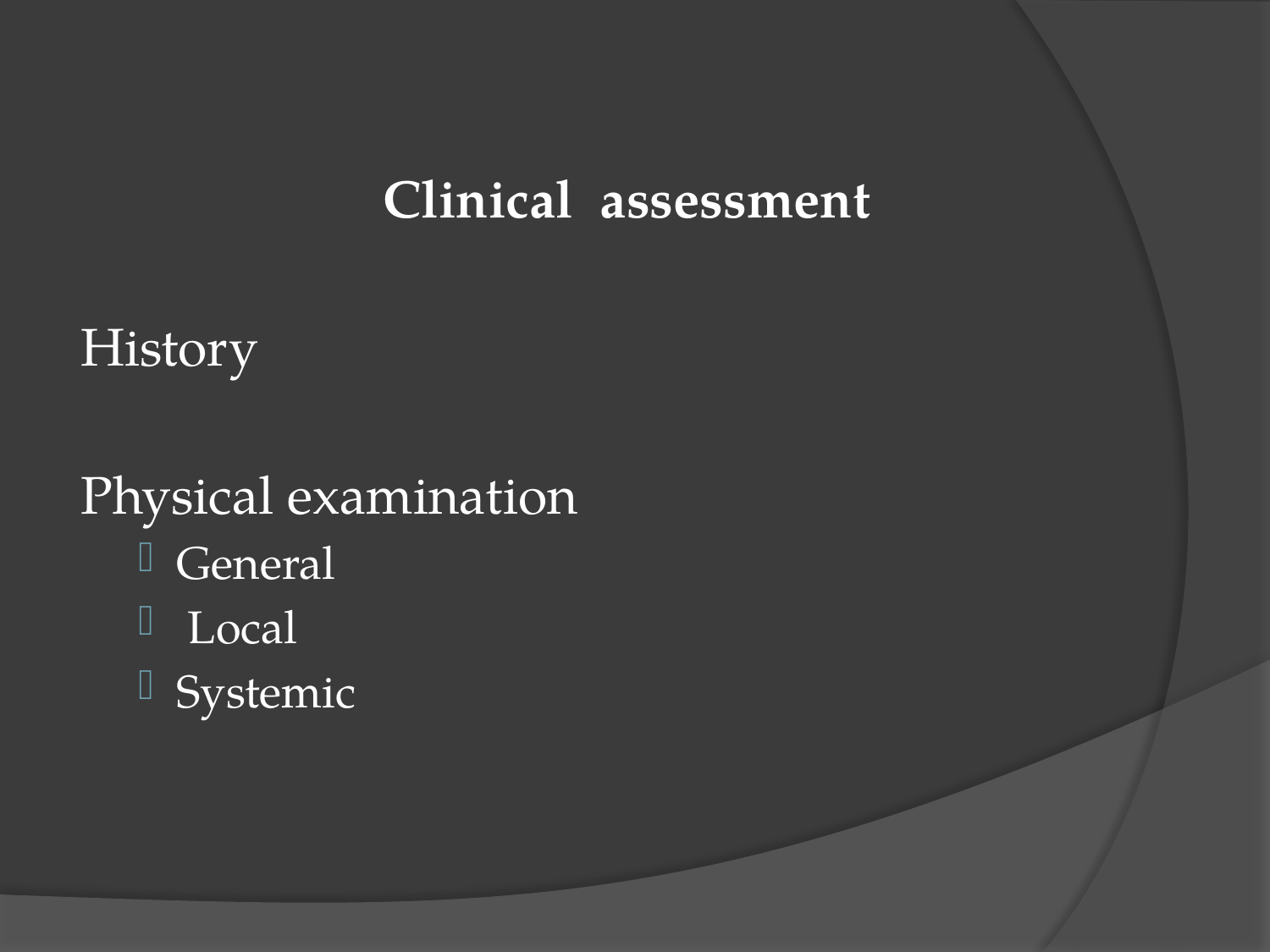

Clinical  assessment

History

Physical examination
General
 Local
Systemic